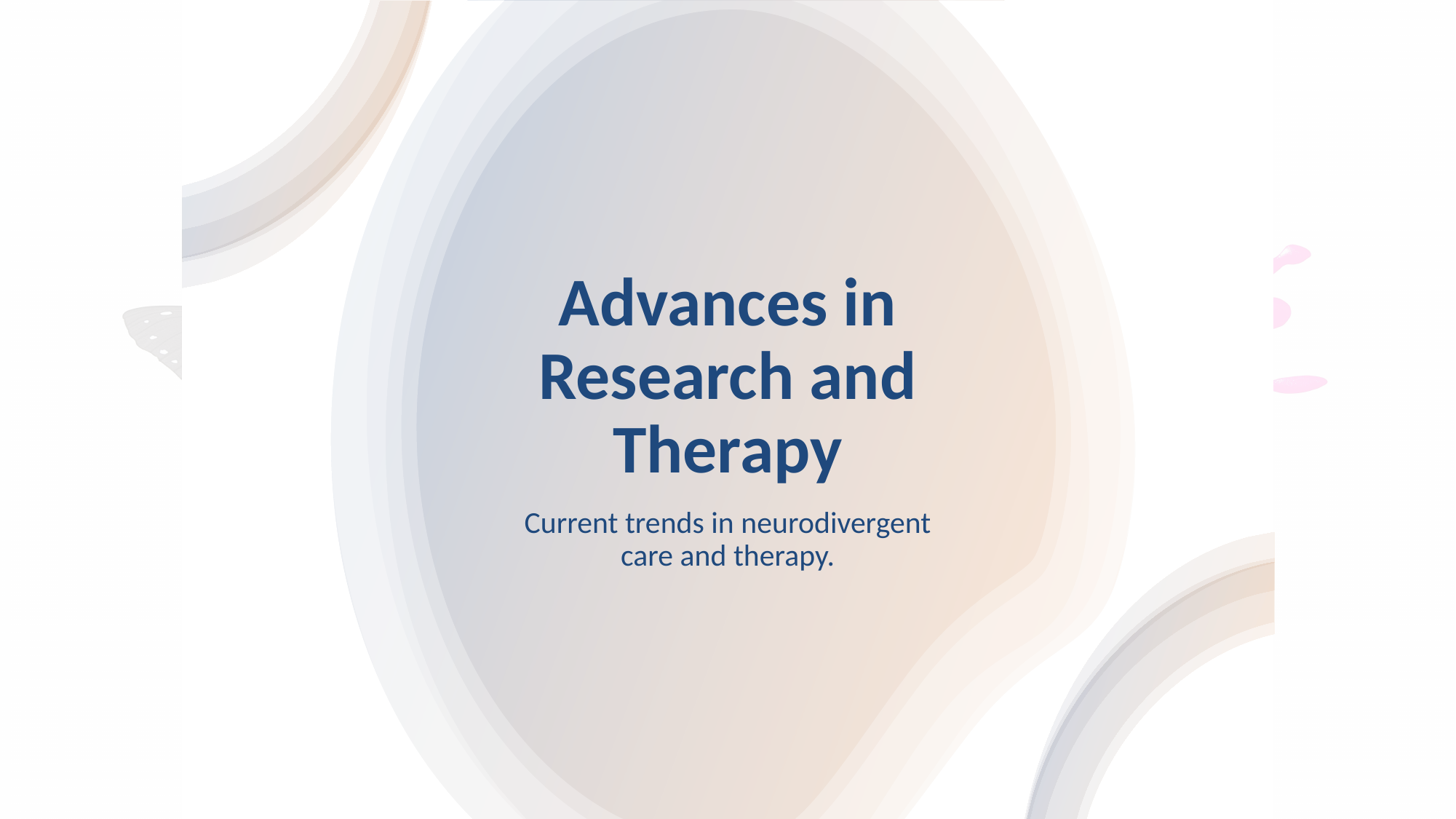

# Advances in Research and Therapy
Current trends in neurodivergent care and therapy.